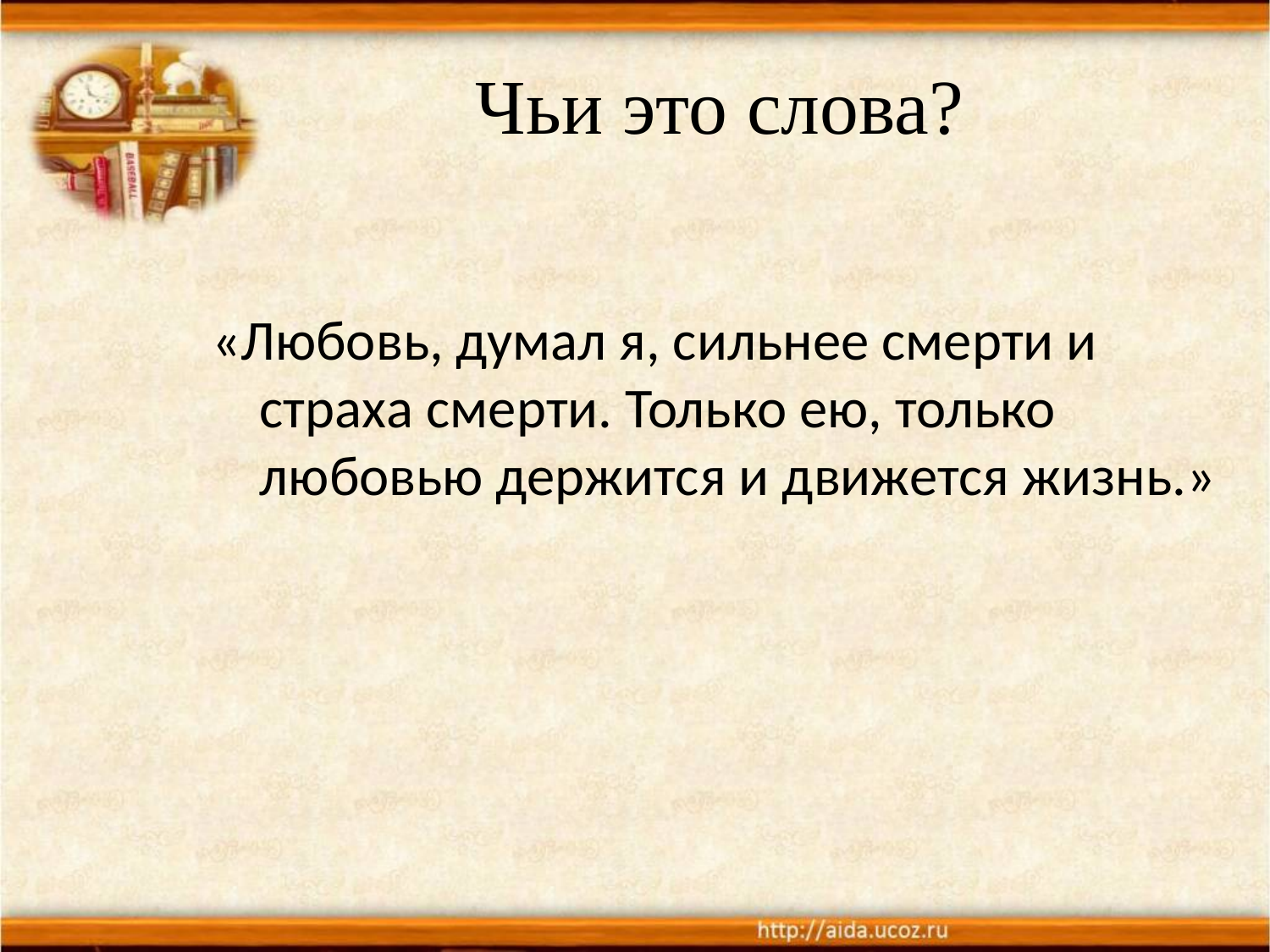

# Чьи это слова?
«Любовь, думал я, сильнее смерти и страха смерти. Только ею, только любовью держится и движется жизнь.»